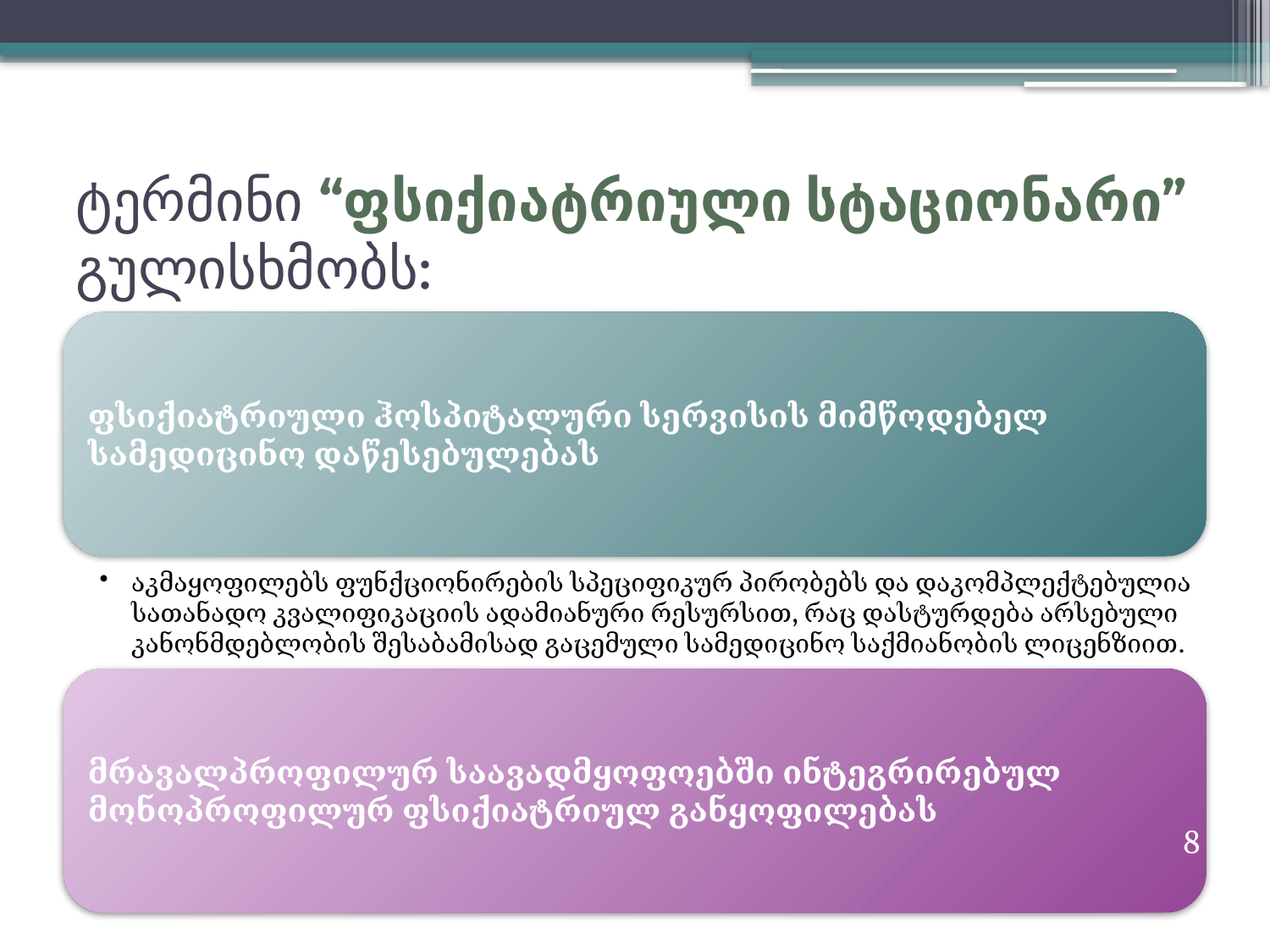

# ტერმინი “ფსიქიატრიული სტაციონარი” გულისხმობს:
ფსიქიატრიული ჰოსპიტალური სერვისის მიმწოდებელ სამედიცინო დაწესებულებას
მრავალპროფილურ საავადმყოფოებში ინტეგრირებულ მონოპროფილურ ფსიქიატრიულ განყოფილებას
აკმაყოფილებს ფუნქციონირების სპეციფიკურ პირობებს და დაკომპლექტებულია სათანადო კვალიფიკაციის ადამიანური რესურსით, რაც დასტურდება არსებული კანონმდებლობის შესაბამისად გაცემული სამედიცინო საქმიანობის ლიცენზიით.
8